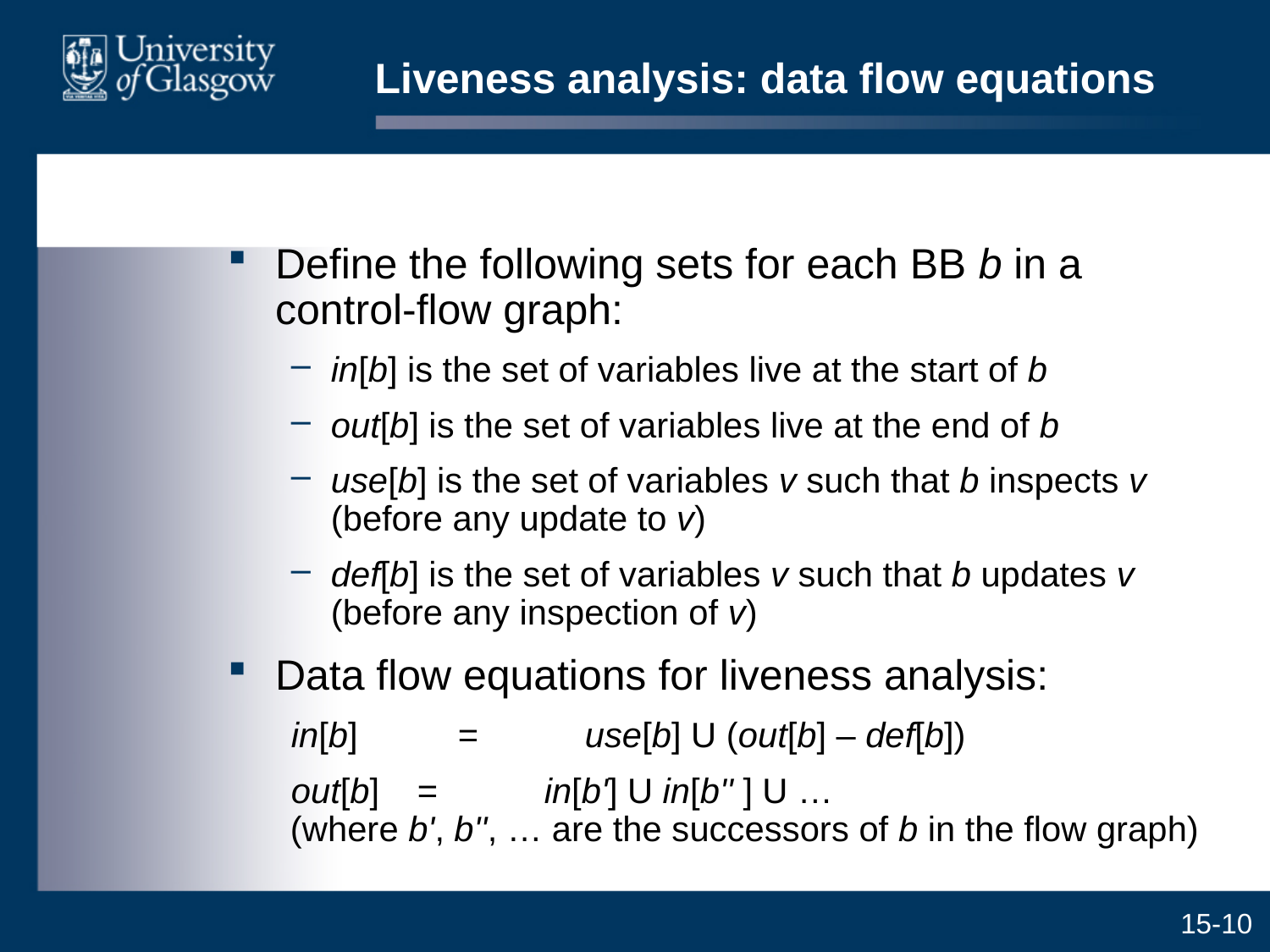

# Liveness analysis: data flow equations
Define the following sets for each BB b in a control-flow graph:
in[b] is the set of variables live at the start of b
out[b] is the set of variables live at the end of b
use[b] is the set of variables v such that b inspects v (before any update to v)
def[b] is the set of variables v such that b updates v (before any inspection of v)
Data flow equations for liveness analysis:
in[b]	=	use[b] U (out[b] – def[b])
out[b]	=	in[b'] U in[b'' ] U …
(where b', b'', … are the successors of b in the flow graph)